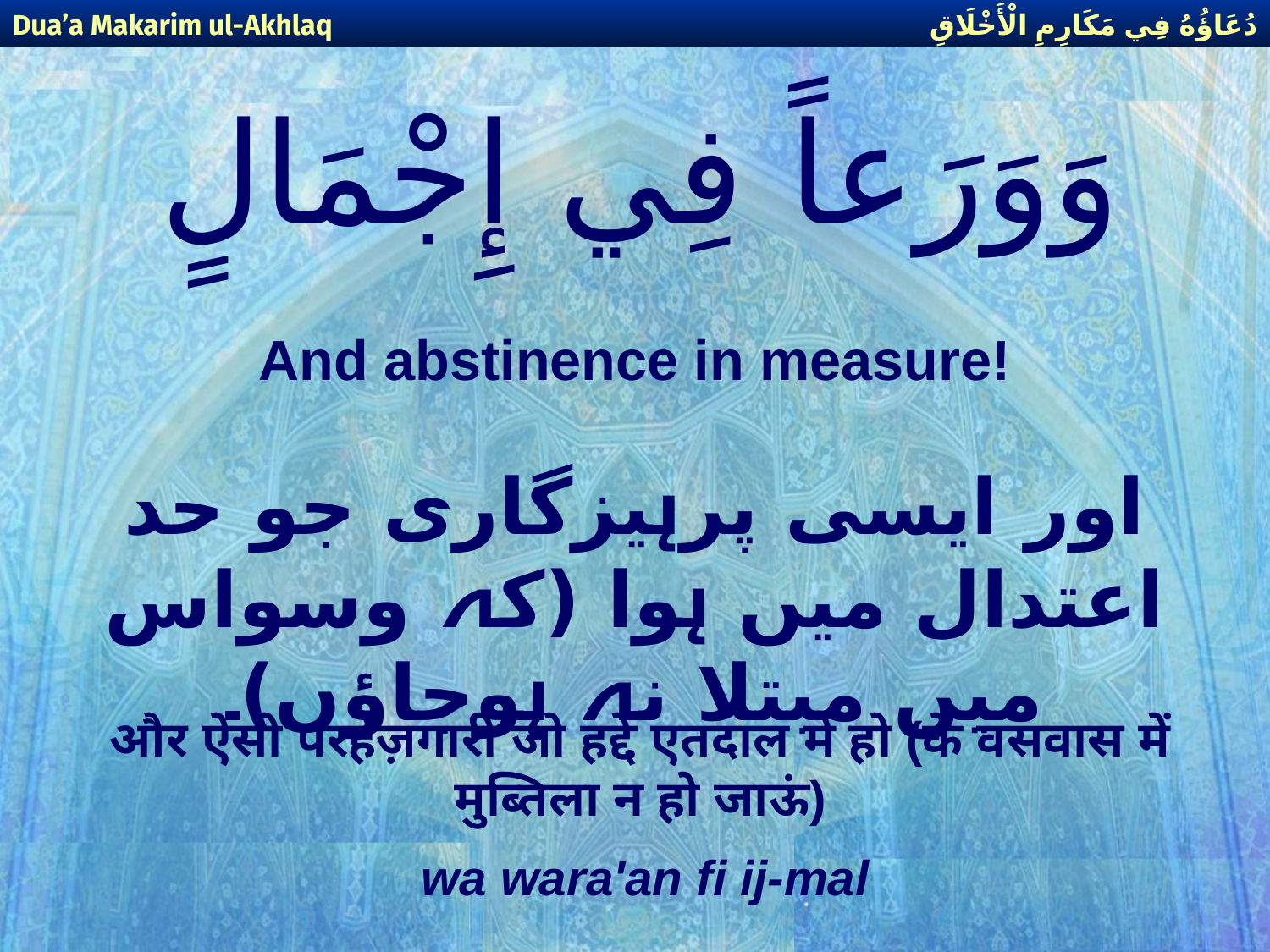

دُعَاؤُهُ فِي مَكَارِمِ الْأَخْلَاقِ
Dua’a Makarim ul-Akhlaq
# وَوَرَعاً فِي إِجْمَالٍ
And abstinence in measure!
اور ایسی پرہیزگاری جو حد اعتدال میں ہوا (كہ وسواس میں مبتلا نہ ہوجاؤں)۔
और ऐसी परहेज़गारी जो हद्दे एतदाल में हो (के वसवास में मुब्तिला न हो जाऊं)
wa wara'an fi ij-mal